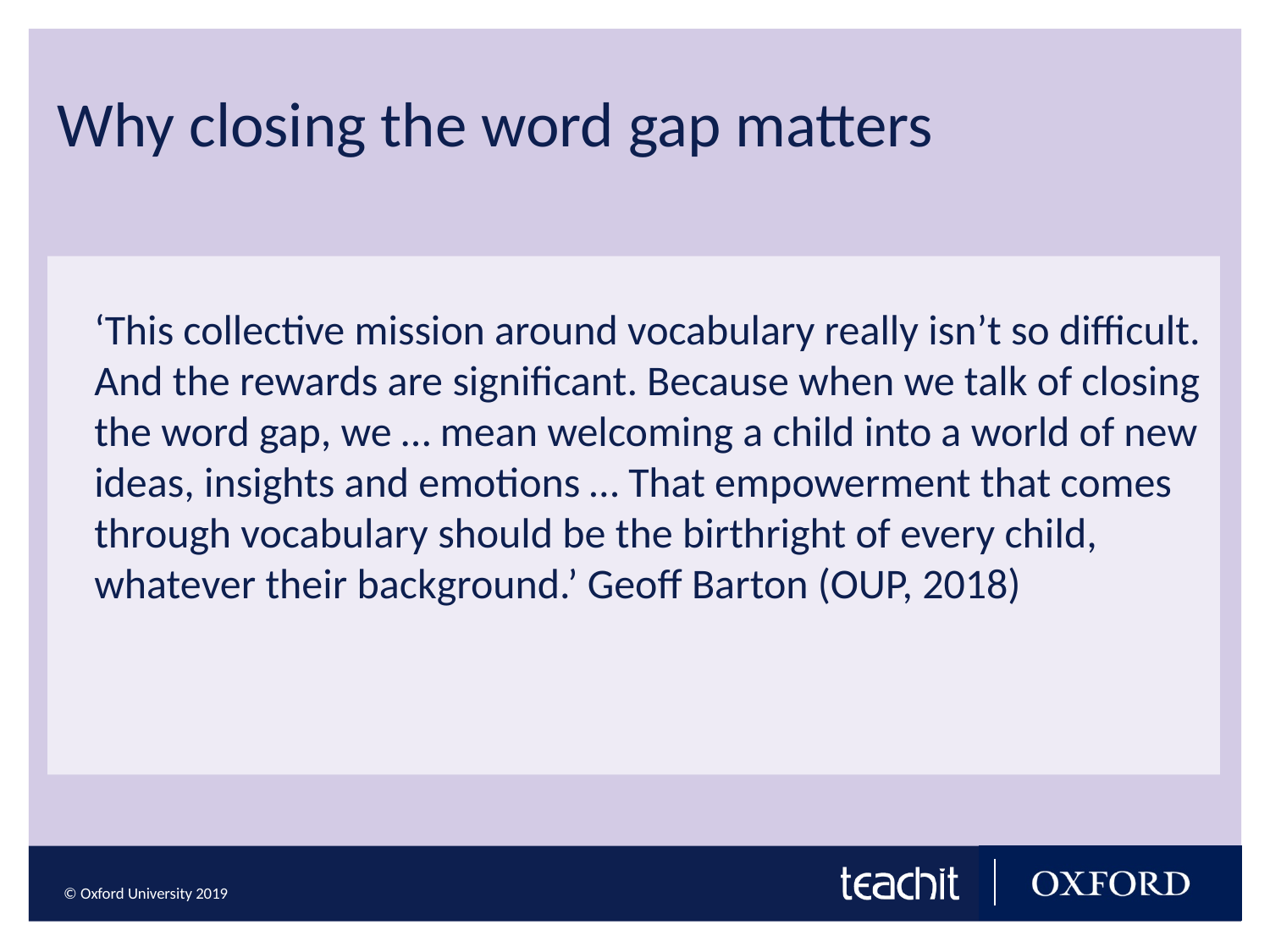

Why closing the word gap matters

‘This collective mission around vocabulary really isn’t so difficult. And the rewards are significant. Because when we talk of closing the word gap, we … mean welcoming a child into a world of new ideas, insights and emotions … That empowerment that comes through vocabulary should be the birthright of every child, whatever their background.’ Geoff Barton (OUP, 2018)